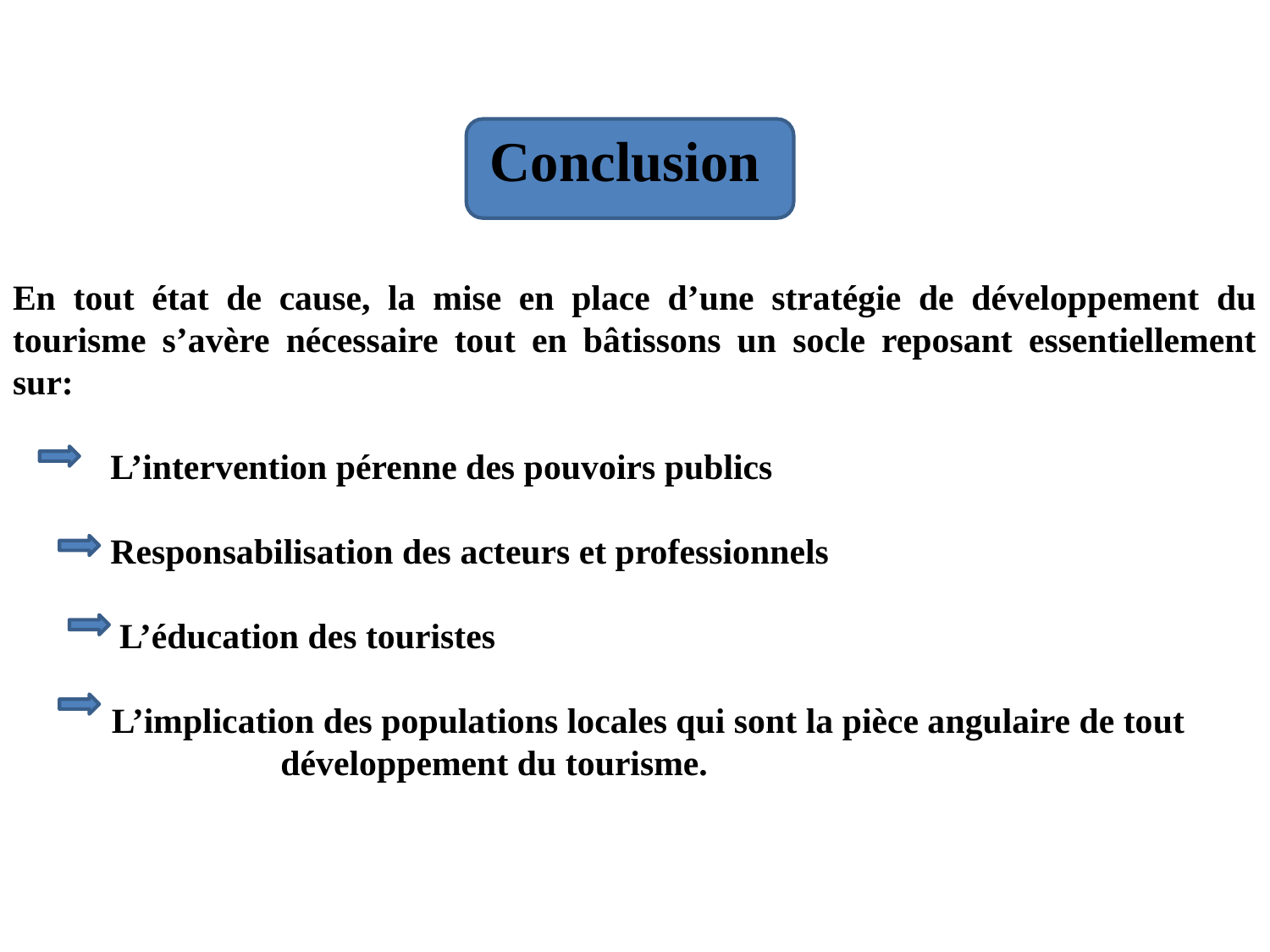

Conclusion
En tout état de cause, la mise en place d’une stratégie de développement du tourisme s’avère nécessaire tout en bâtissons un socle reposant essentiellement sur:

           L’intervention pérenne des pouvoirs publics

           Responsabilisation des acteurs et professionnels

            L’éducation des touristes

    L’implication des populations locales qui sont la pièce angulaire de tout
                       développement du tourisme.